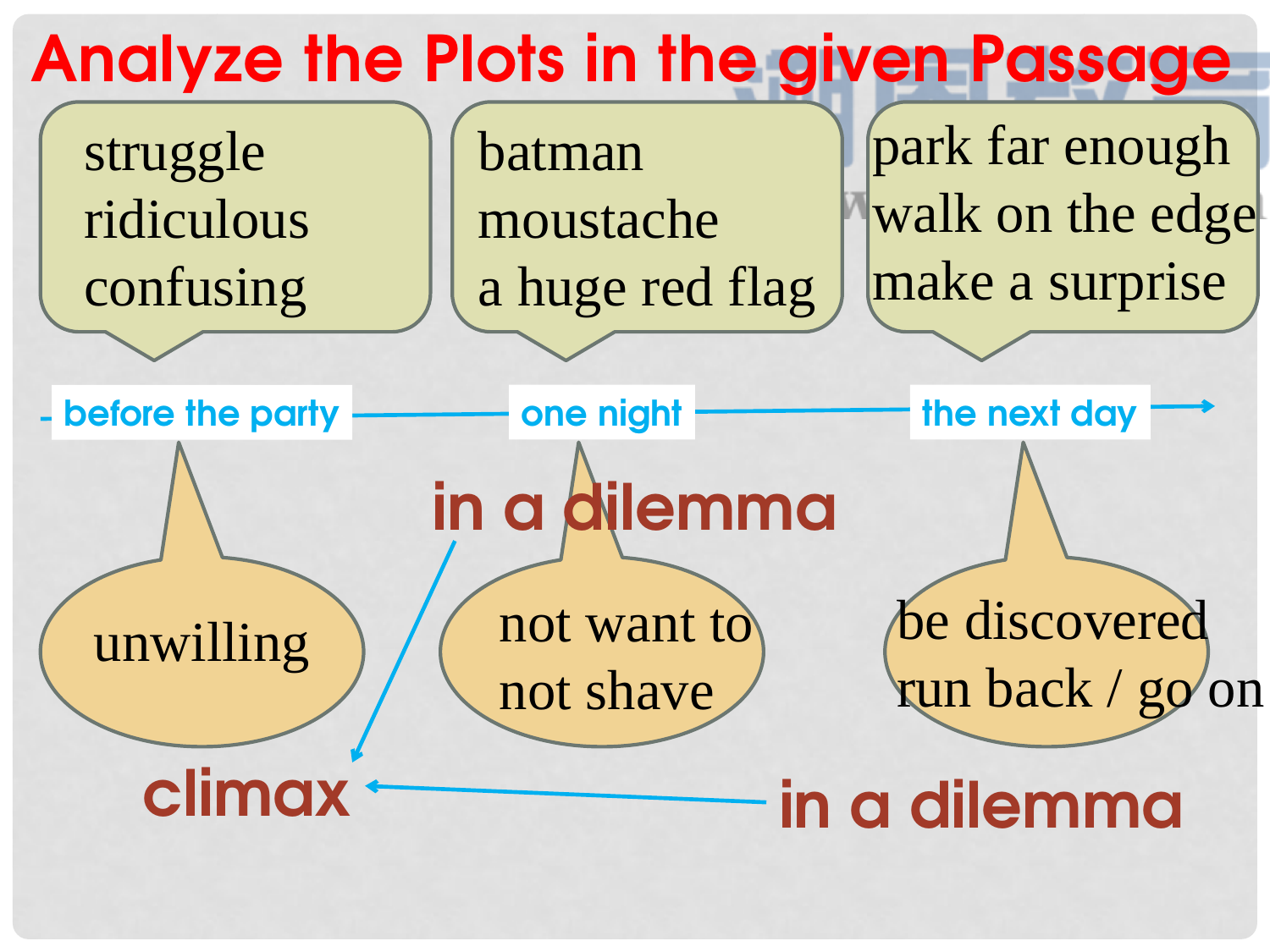

Analyze the Plots in the given Passage

park far enough
walk on the edge
make a surprise

struggle
ridiculous
confusing
batman
moustache
a huge red flag
one night
the next day
before the party
in a dilemma

be discovered
run back / go on
not want to
not shave
unwilling
climax
in a dilemma